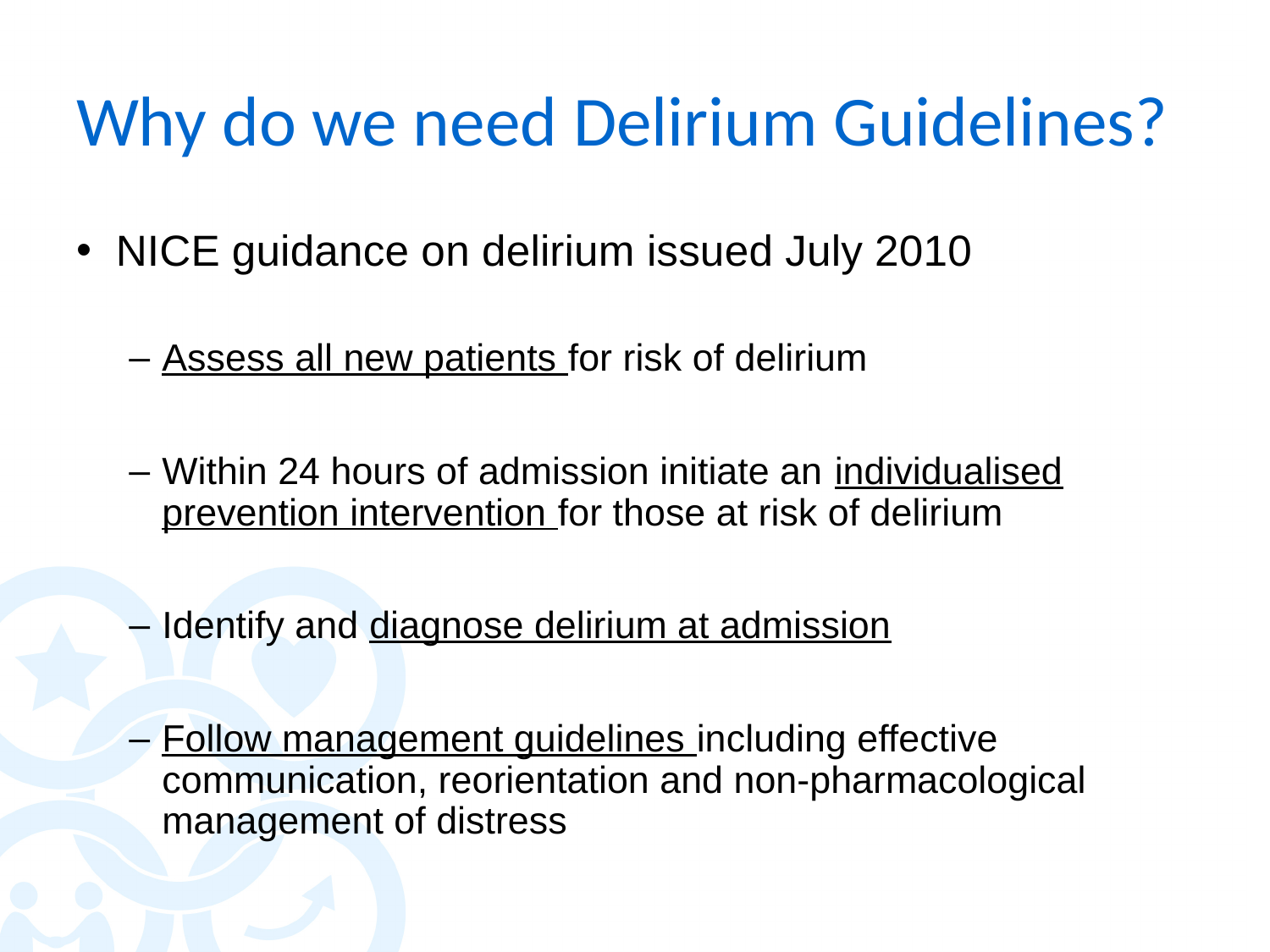

# Why do we need Delirium Guidelines?
NICE guidance on delirium issued July 2010

Assess all new patients for risk of delirium

Within 24 hours of admission initiate an individualised prevention intervention for those at risk of delirium

Identify and diagnose delirium at admission

Follow management guidelines including effective communication, reorientation and non-pharmacological management of distress